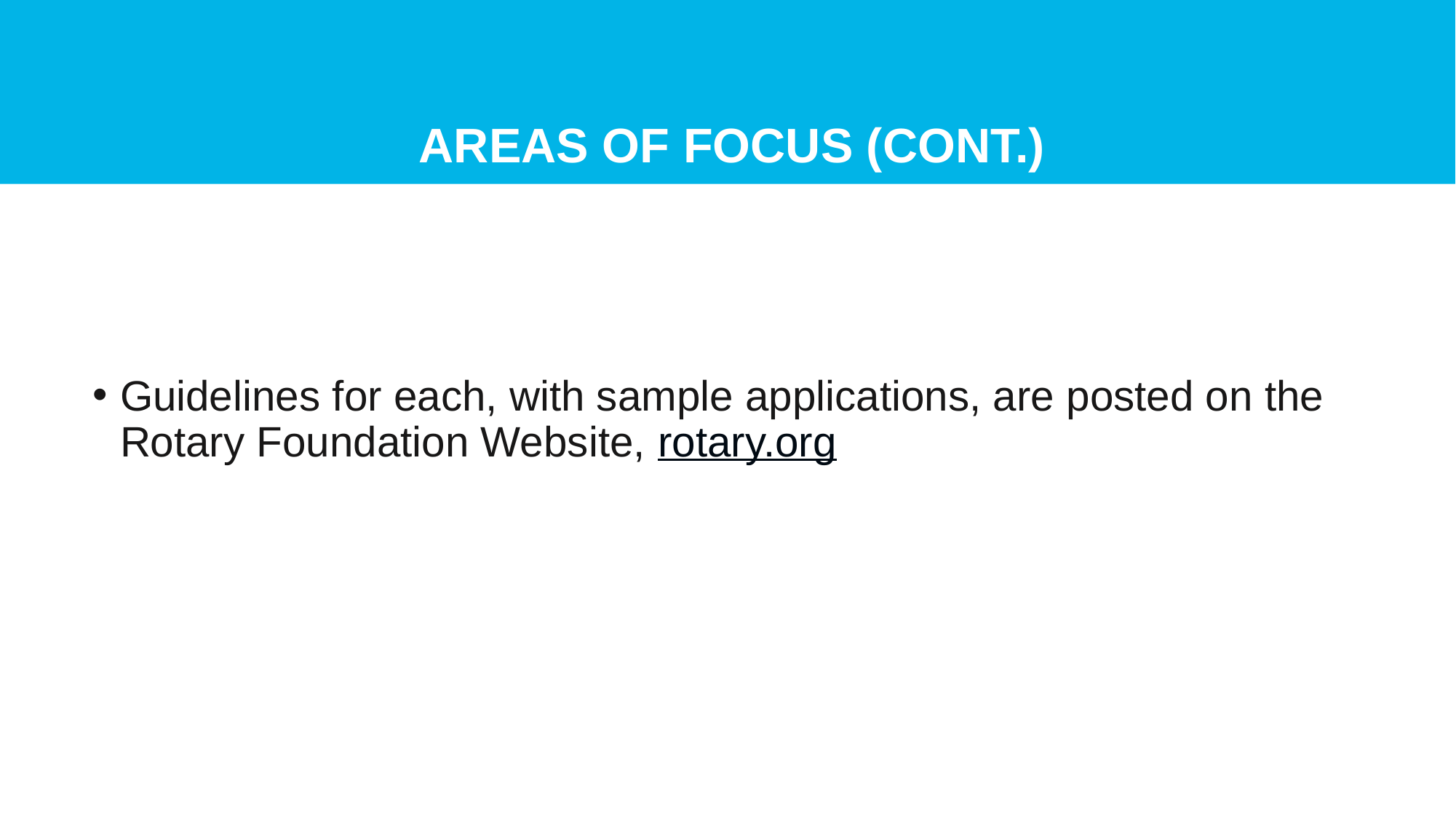

# Areas of Focus (Cont.)

Guidelines for each, with sample applications, are posted on the Rotary Foundation Website, rotary.org